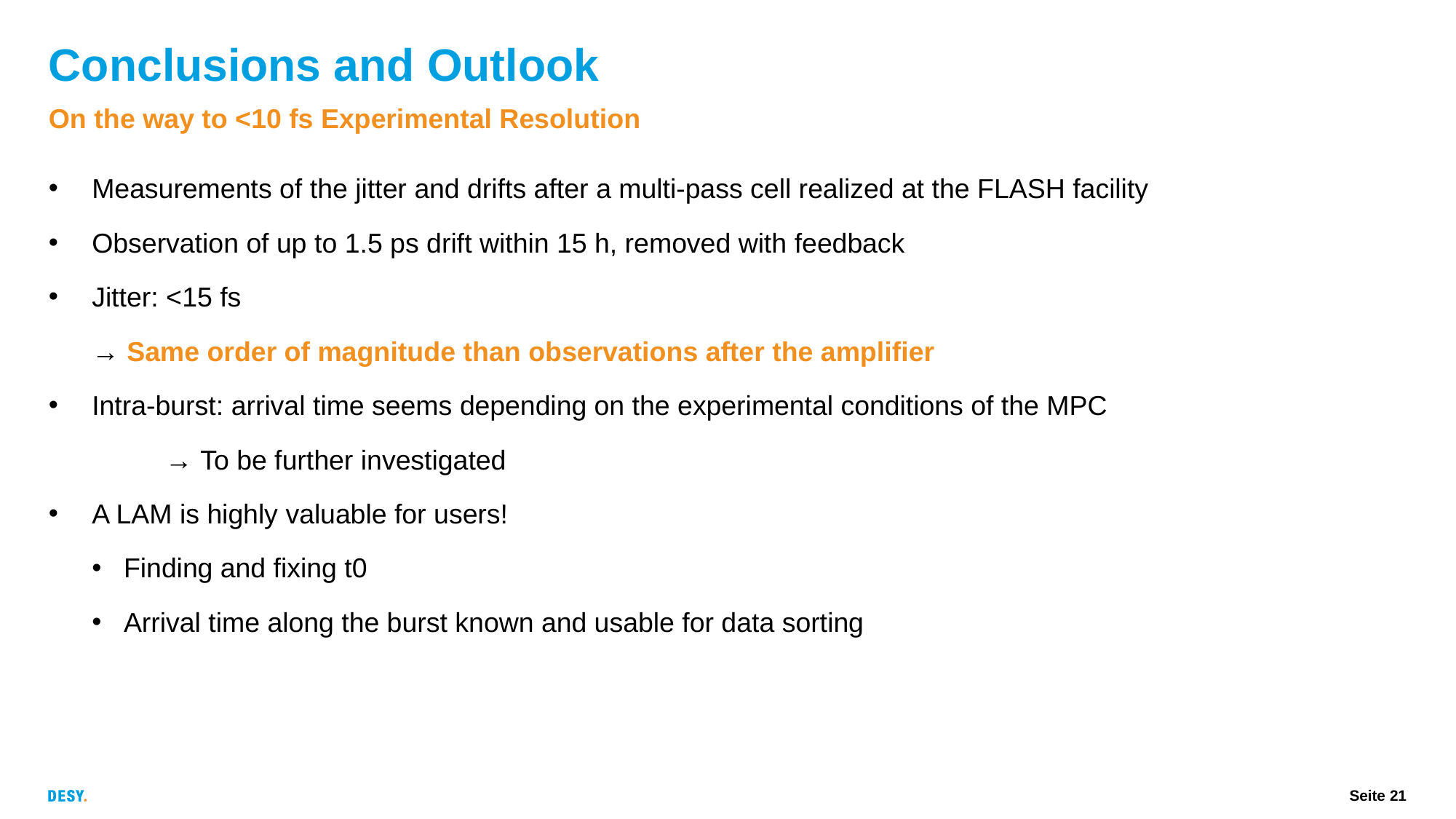

# Conclusions and Outlook
On the way to <10 fs Experimental Resolution
Measurements of the jitter and drifts after a multi-pass cell realized at the FLASH facility
Observation of up to 1.5 ps drift within 15 h, removed with feedback
Jitter: <15 fs
→ Same order of magnitude than observations after the amplifier
Intra-burst: arrival time seems depending on the experimental conditions of the MPC
	 → To be further investigated
A LAM is highly valuable for users!
Finding and fixing t0
Arrival time along the burst known and usable for data sorting